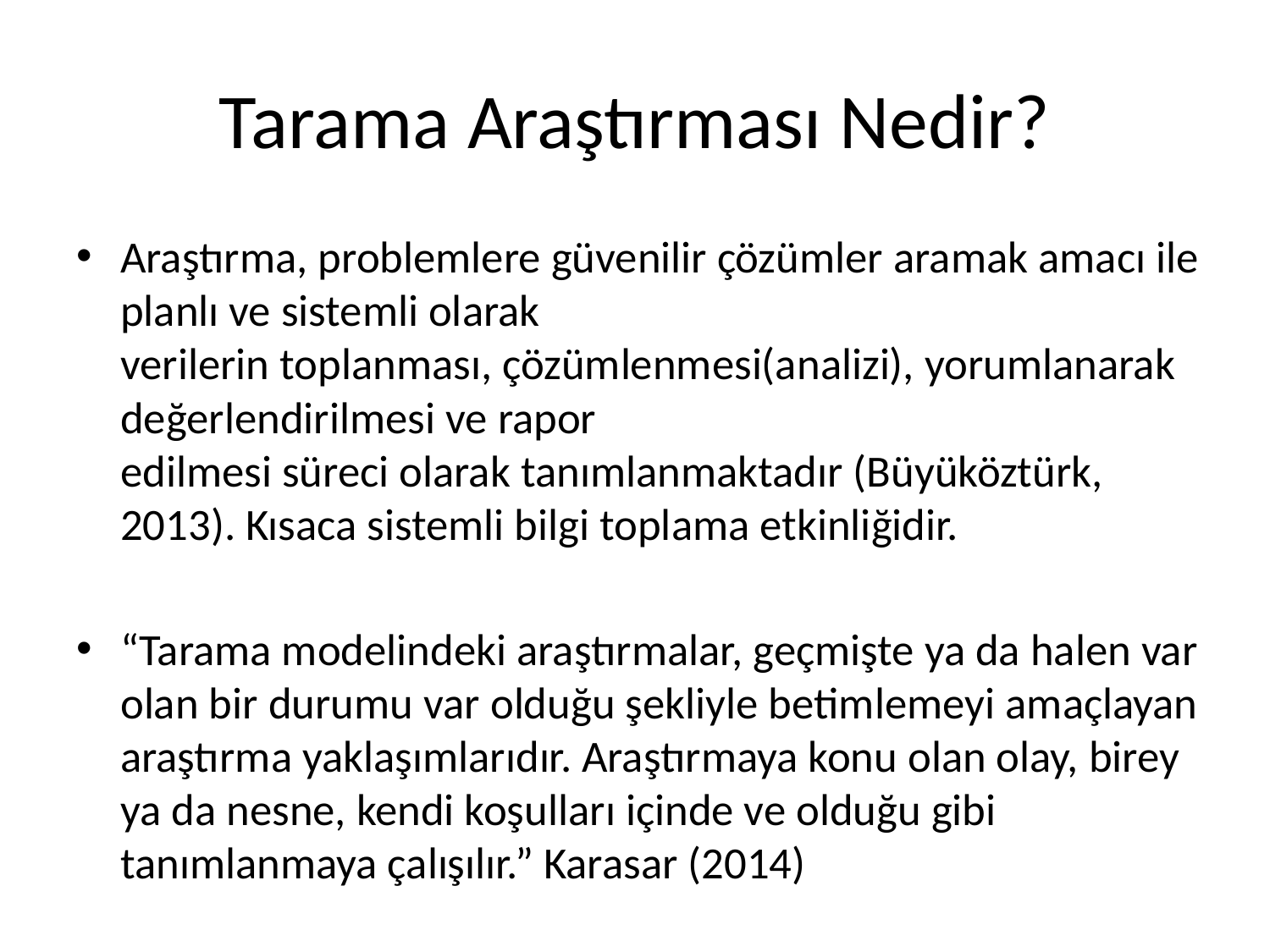

# Tarama Araştırması Nedir?
Araştırma, problemlere güvenilir çözümler aramak amacı ile planlı ve sistemli olarak
verilerin toplanması, çözümlenmesi(analizi), yorumlanarak değerlendirilmesi ve rapor
edilmesi süreci olarak tanımlanmaktadır (Büyüköztürk, 2013). Kısaca sistemli bilgi toplama etkinliğidir.

“Tarama modelindeki araştırmalar, geçmişte ya da halen var olan bir durumu var olduğu şekliyle betimlemeyi amaçlayan araştırma yaklaşımlarıdır. Araştırmaya konu olan olay, birey ya da nesne, kendi koşulları içinde ve olduğu gibi tanımlanmaya çalışılır.” Karasar (2014)